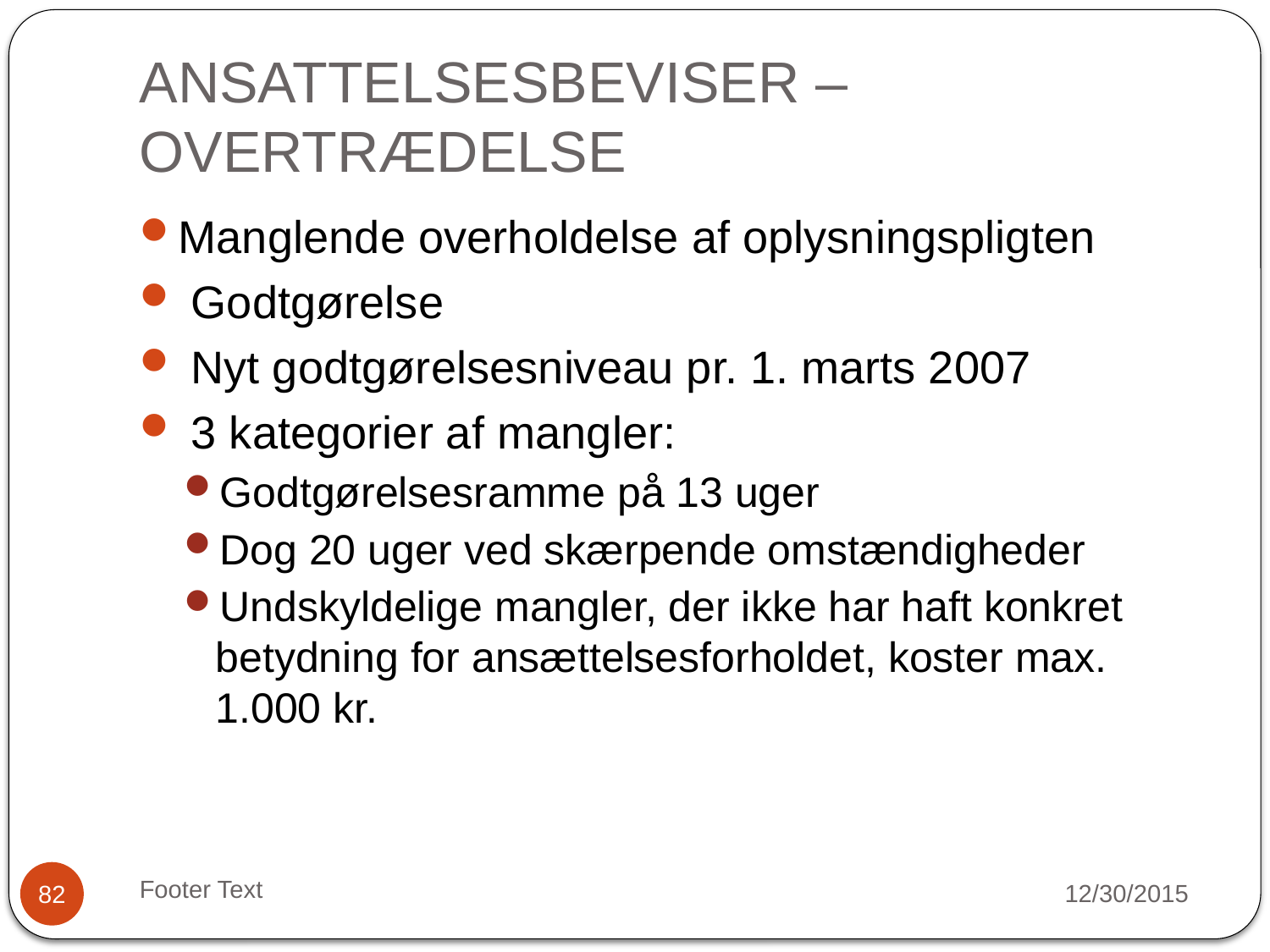

# ANSATTELSESBEVISER – OVERTRÆDELSE
Manglende overholdelse af oplysningspligten
 Godtgørelse
 Nyt godtgørelsesniveau pr. 1. marts 2007
 3 kategorier af mangler:
Godtgørelsesramme på 13 uger
Dog 20 uger ved skærpende omstændigheder
Undskyldelige mangler, der ikke har haft konkret betydning for ansættelsesforholdet, koster max. 1.000 kr.
Footer Text
12/30/2015
82